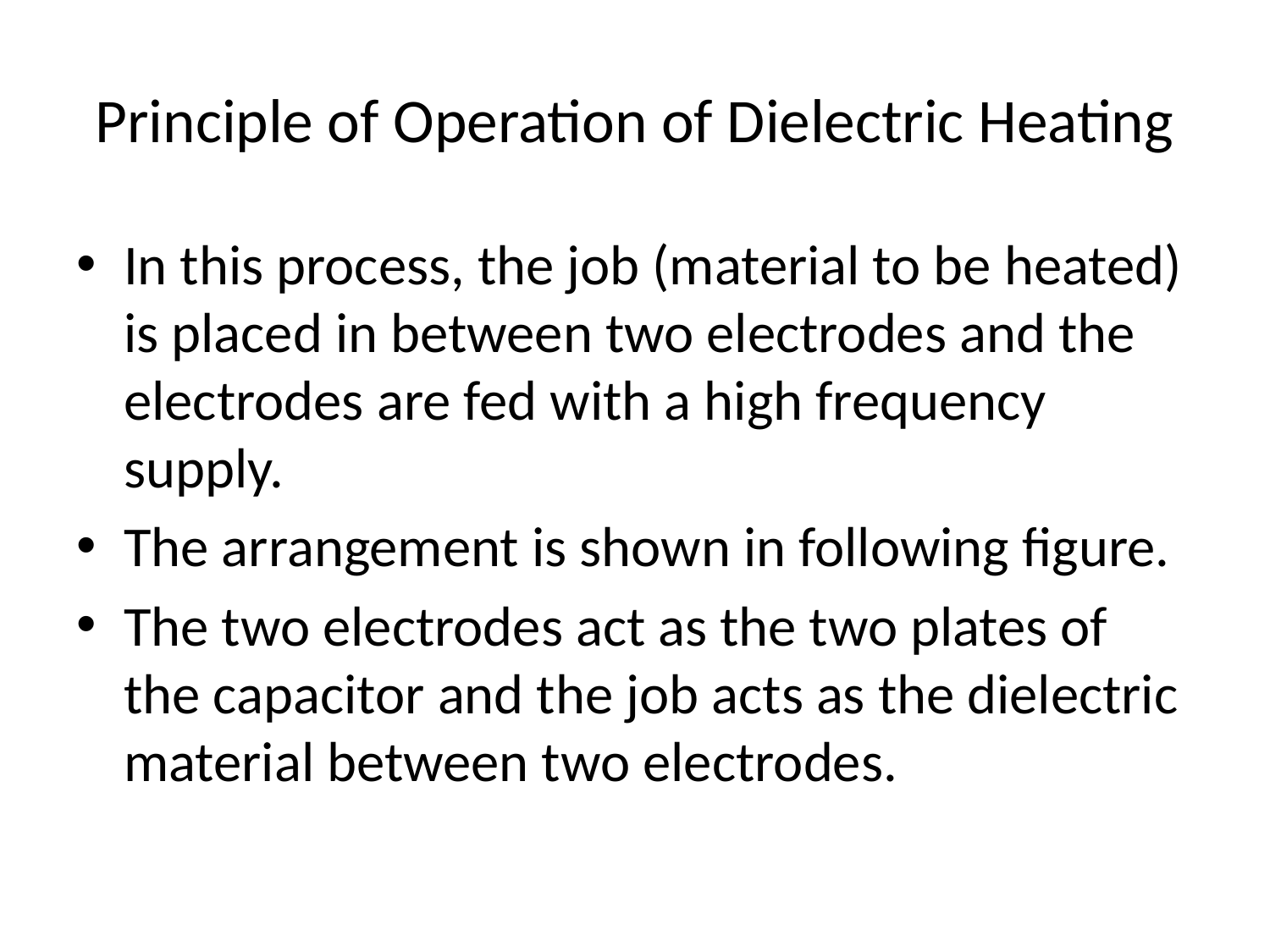

# Principle of Operation of Dielectric Heating
In this process, the job (material to be heated) is placed in between two electrodes and the electrodes are fed with a high frequency supply.
The arrangement is shown in following figure.
The two electrodes act as the two plates of the capacitor and the job acts as the dielectric material between two electrodes.